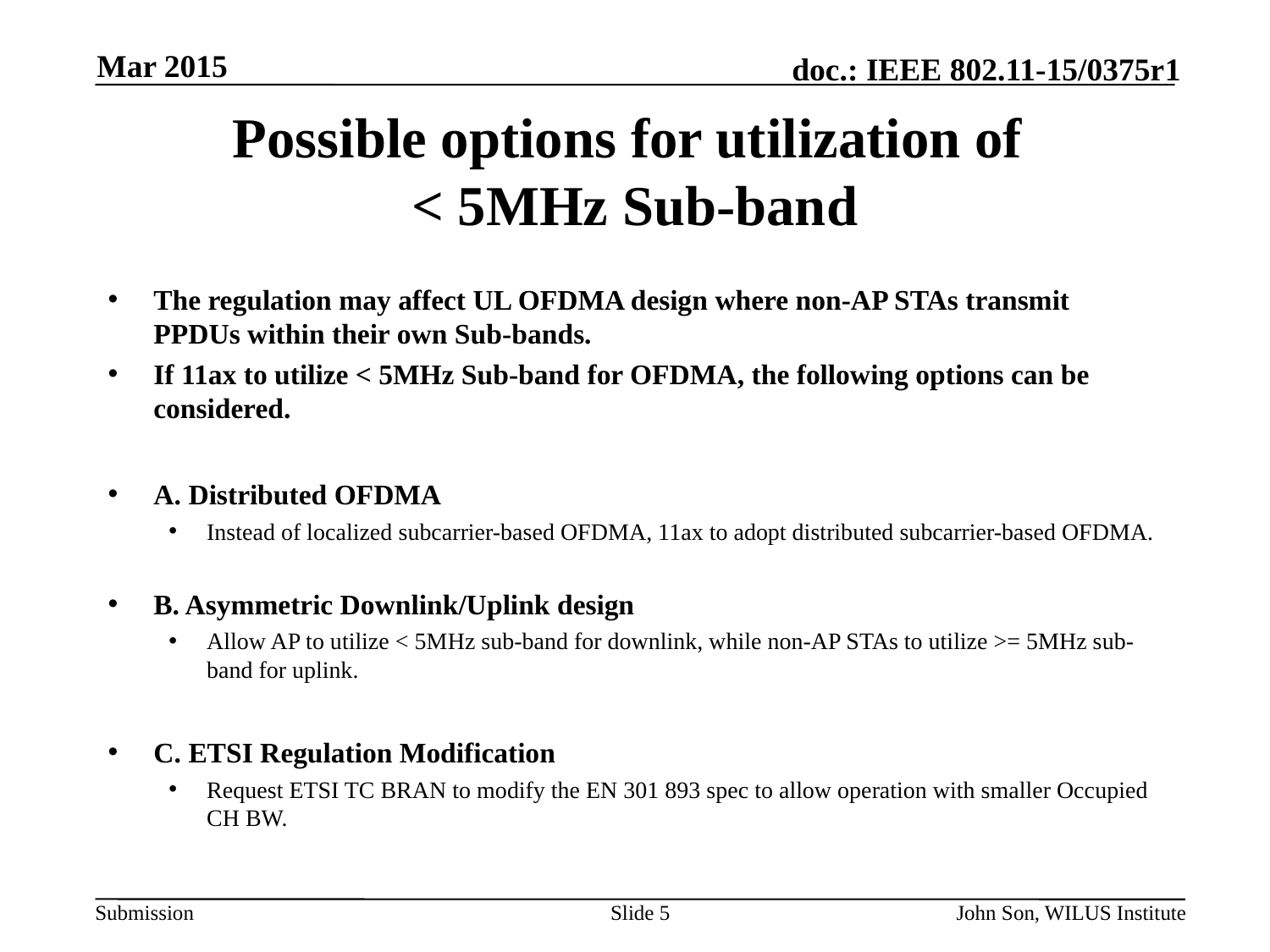

Mar 2015
# Possible options for utilization of < 5MHz Sub-band
The regulation may affect UL OFDMA design where non-AP STAs transmit PPDUs within their own Sub-bands.
If 11ax to utilize < 5MHz Sub-band for OFDMA, the following options can be considered.

A. Distributed OFDMA
Instead of localized subcarrier-based OFDMA, 11ax to adopt distributed subcarrier-based OFDMA.

B. Asymmetric Downlink/Uplink design
Allow AP to utilize < 5MHz sub-band for downlink, while non-AP STAs to utilize >= 5MHz sub-band for uplink.

C. ETSI Regulation Modification
Request ETSI TC BRAN to modify the EN 301 893 spec to allow operation with smaller Occupied CH BW.
Slide 5
John Son, WILUS Institute